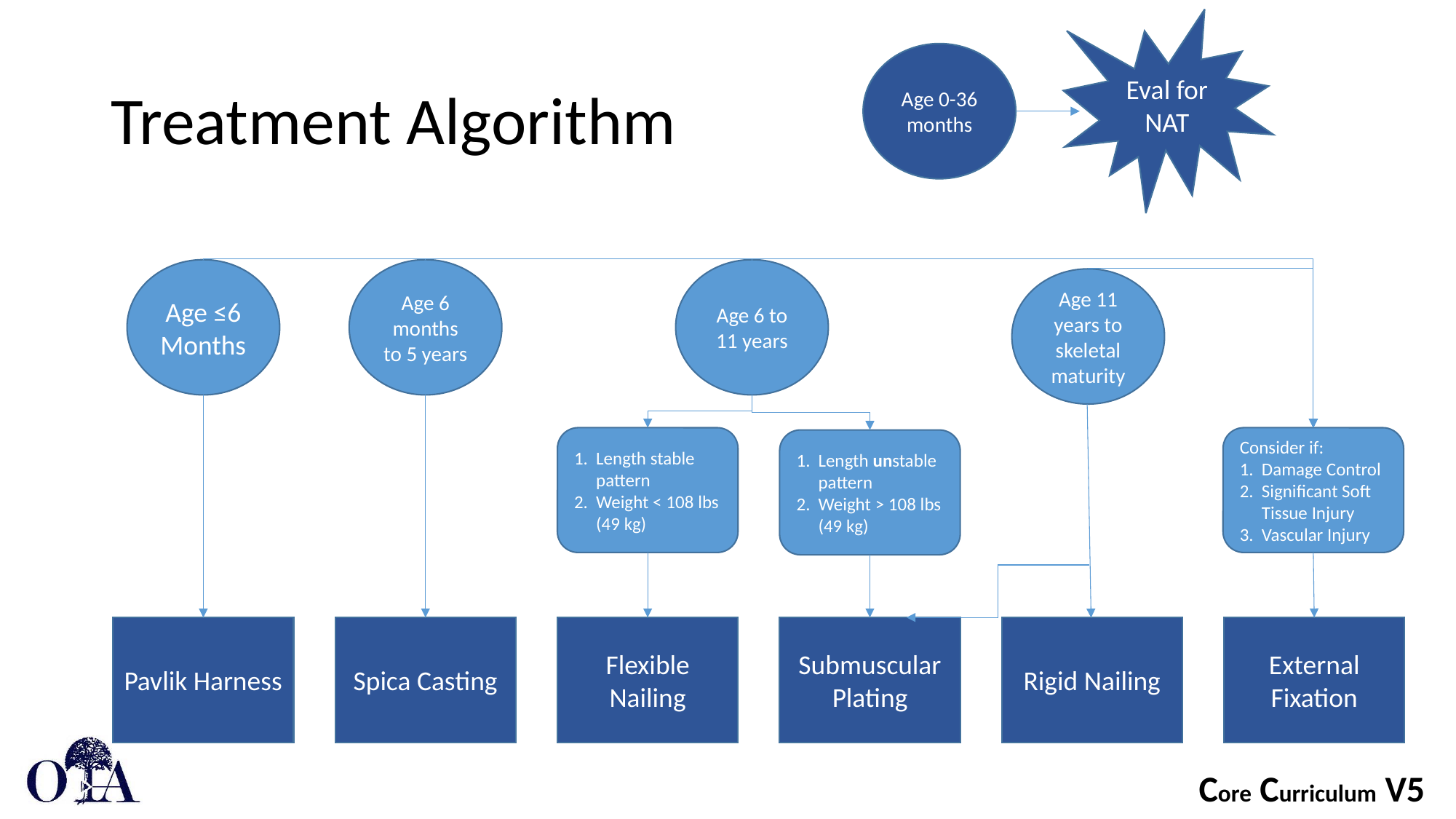

Eval for NAT
# Treatment Algorithm
Age 0-36 months
Age ≤6 Months
Age 6 months to 5 years
Age 6 to 11 years
Age 11 years to skeletal maturity
Consider if:
Damage Control
Significant Soft Tissue Injury
Vascular Injury
Length stable pattern
Weight < 108 lbs (49 kg)
Length unstable pattern
Weight > 108 lbs (49 kg)
External Fixation
Rigid Nailing
Submuscular Plating
Spica Casting
Flexible Nailing
Pavlik Harness